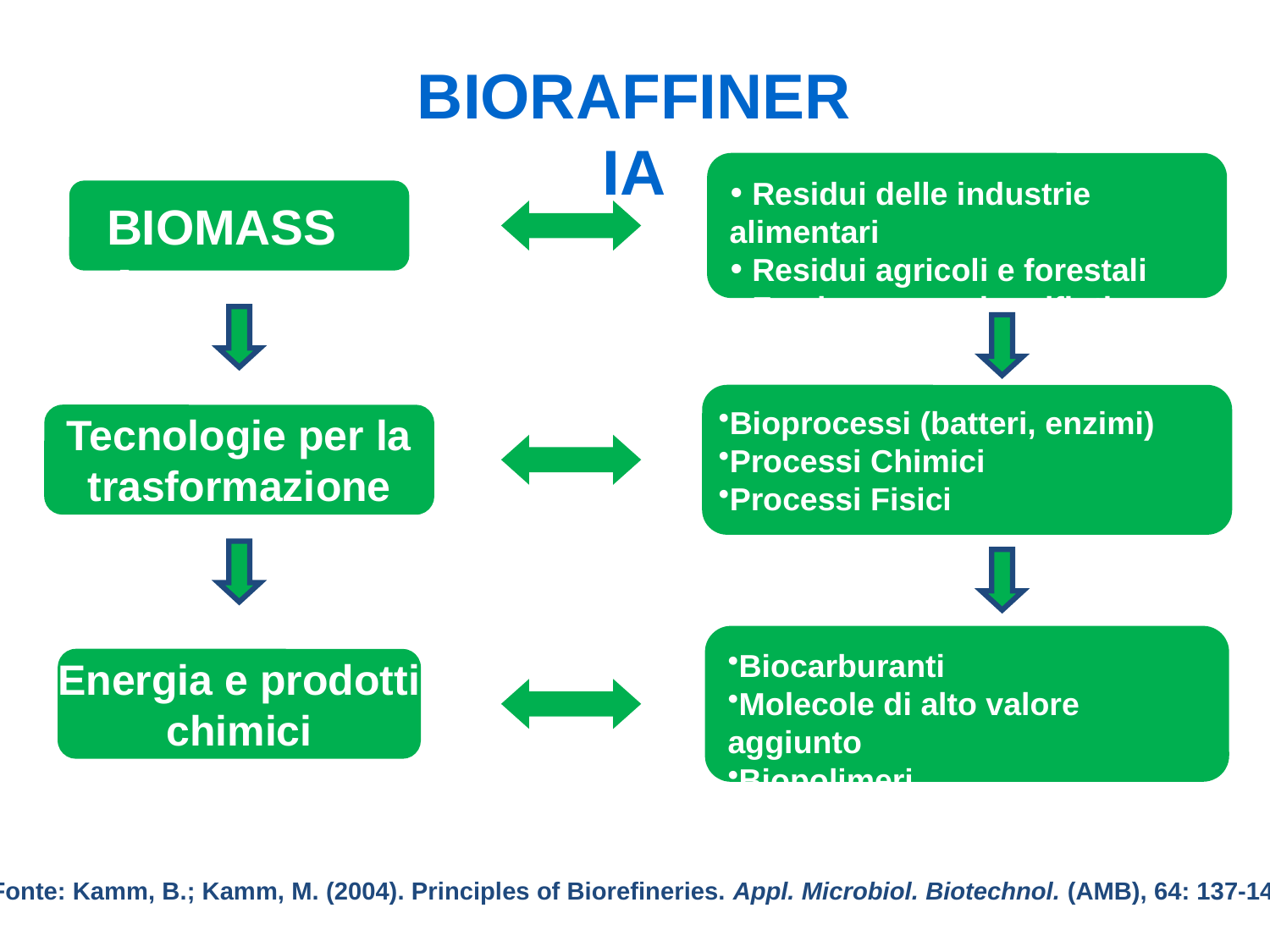

BIORAFFINERIA

 Residui delle industrie alimentari
 Residui agricoli e forestali
 Frazione organica rifiuti urbani

BIOMASSA

Bioprocessi (batteri, enzimi)
Processi Chimici
Processi Fisici
Tecnologie per la trasformazione

Biocarburanti
Molecole di alto valore aggiunto
Biopolimeri
Energia e prodotti chimici

Fonte: Kamm, B.; Kamm, M. (2004). Principles of Biorefineries. Appl. Microbiol. Biotechnol. (AMB), 64: 137-145.